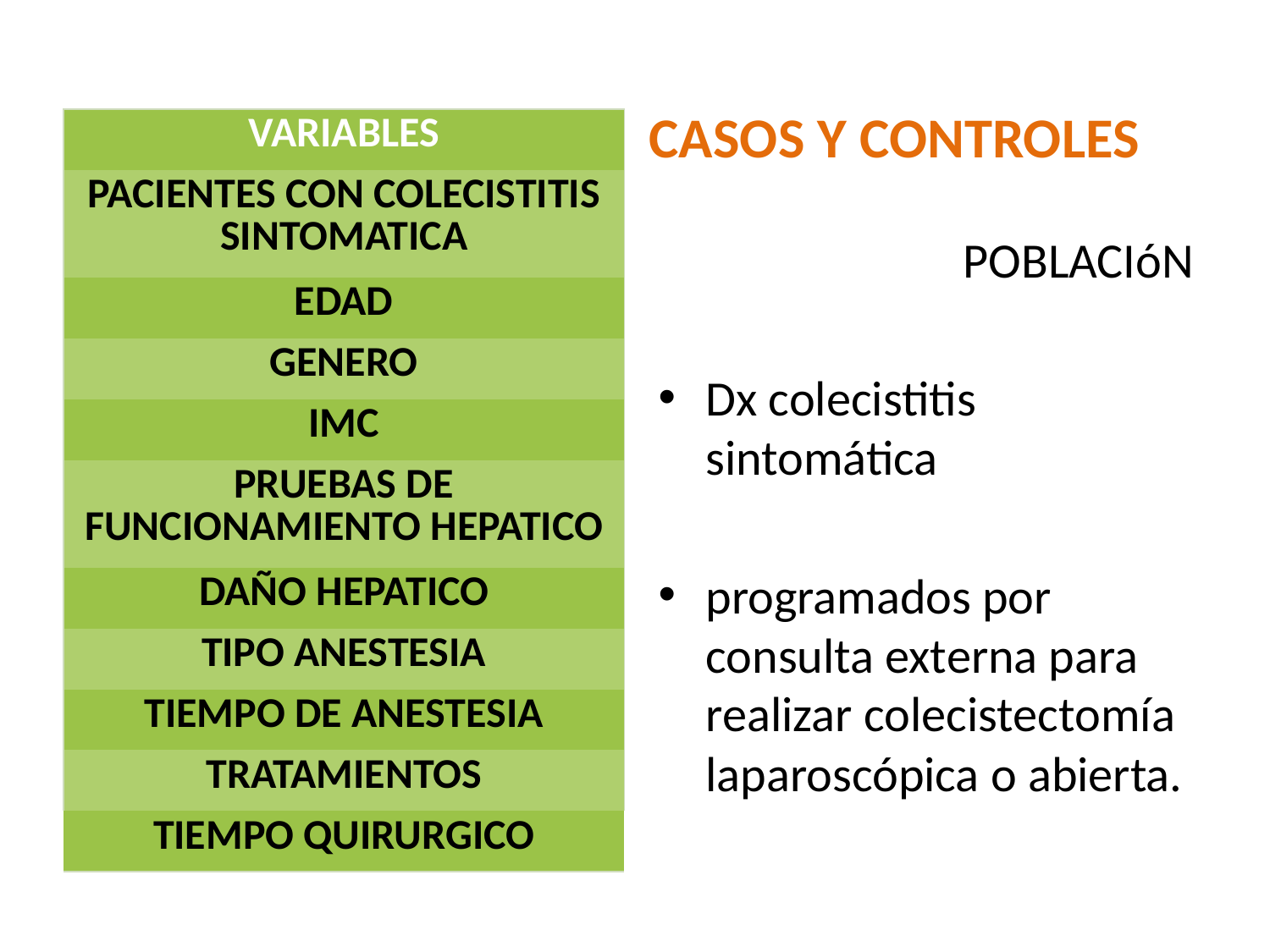

# METODOLOGIA
CASOS Y CONTROLES
| VARIABLES |
| --- |
| PACIENTES CON COLECISTITIS SINTOMATICA |
| EDAD |
| GENERO |
| IMC |
| PRUEBAS DE FUNCIONAMIENTO HEPATICO |
| DAÑO HEPATICO |
| TIPO ANESTESIA |
| TIEMPO DE ANESTESIA |
| TRATAMIENTOS |
| TIEMPO QUIRURGICO |
POBLACIóN

Dx colecistitis sintomática

programados por consulta externa para realizar colecistectomía laparoscópica o abierta.